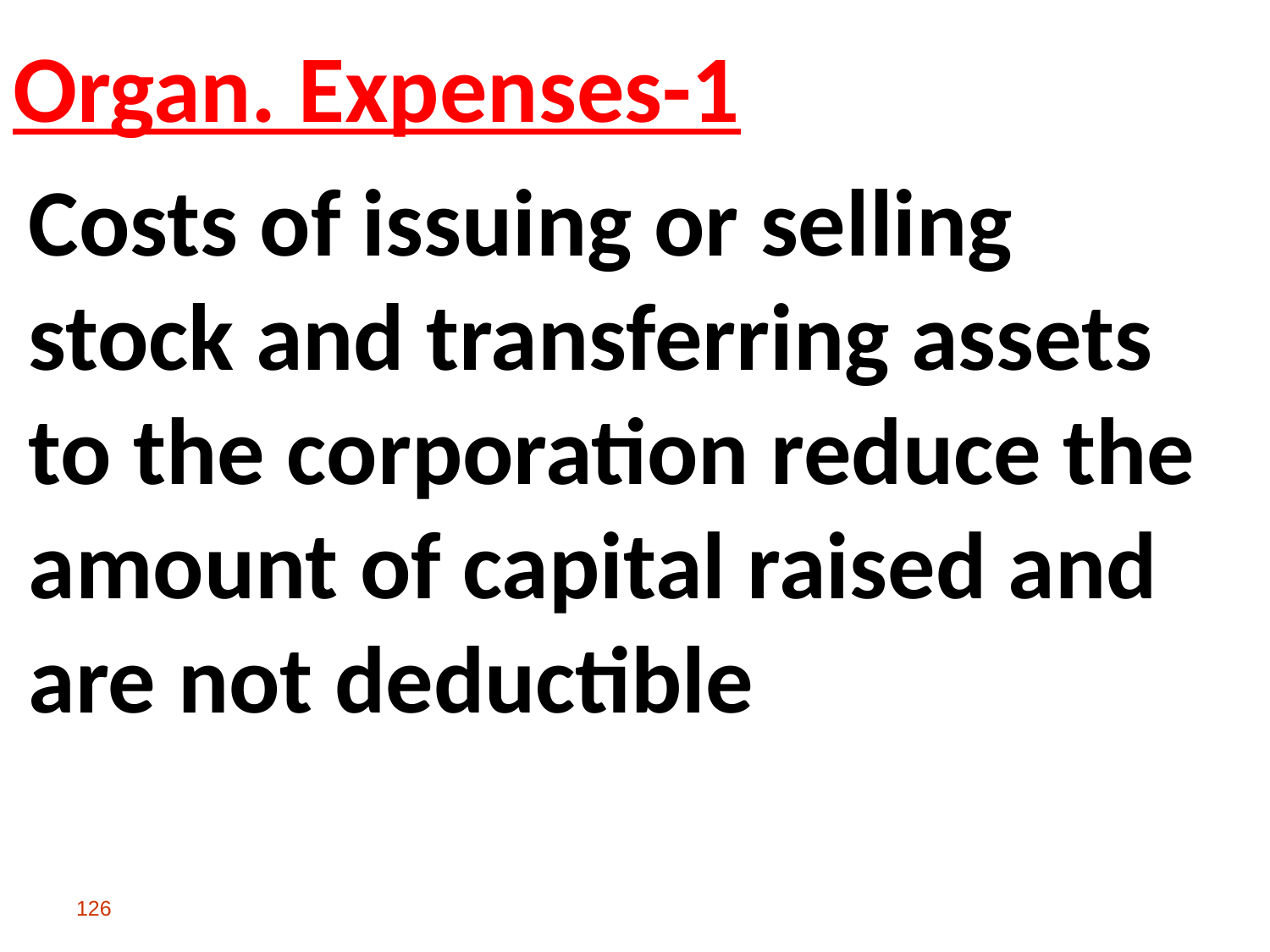

Organ. Expenses-1
Costs of issuing or selling stock and transferring assets to the corporation reduce the amount of capital raised and are not deductible
126